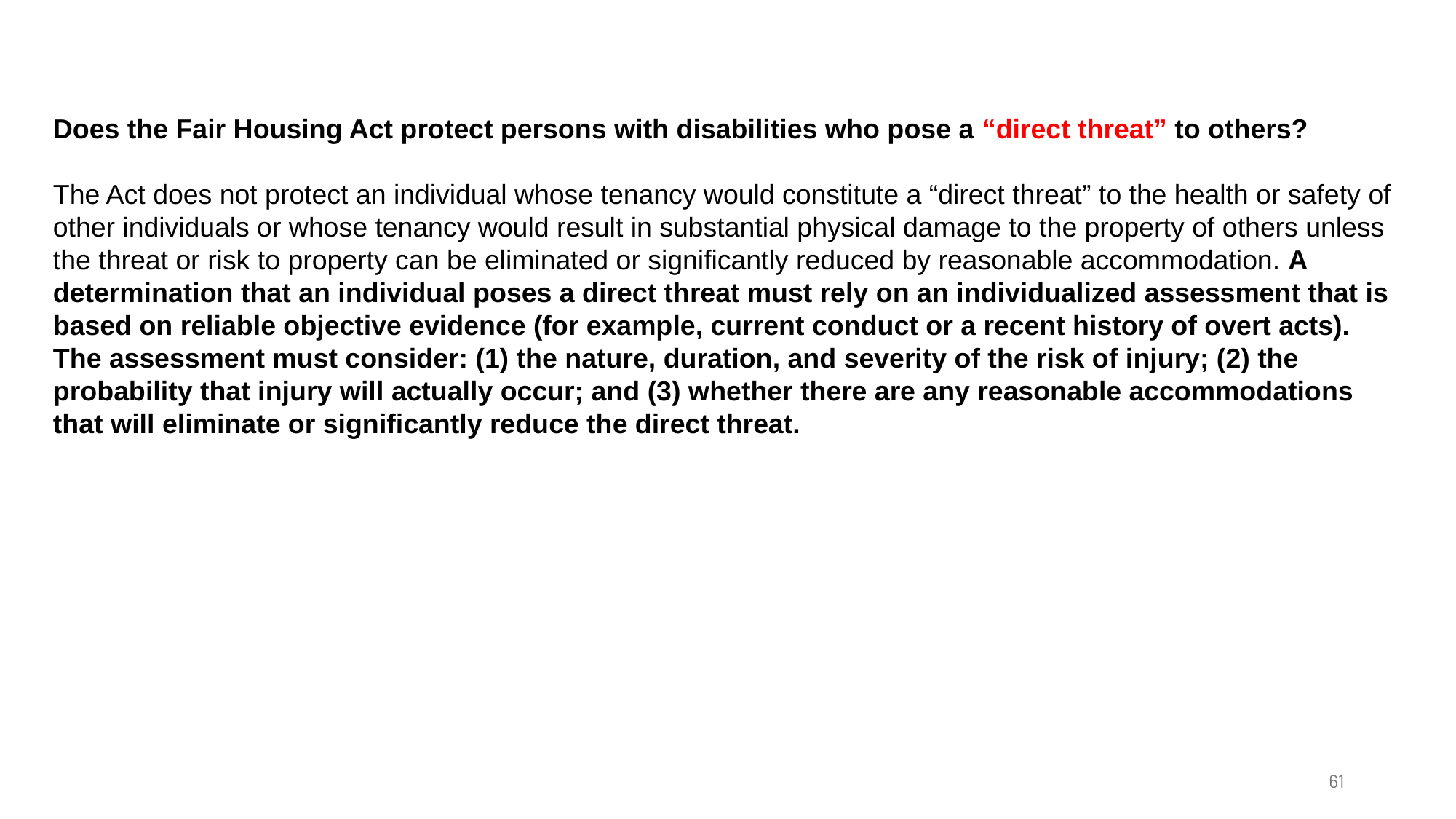

Does the Fair Housing Act protect persons with disabilities who pose a “direct threat” to others?

The Act does not protect an individual whose tenancy would constitute a “direct threat” to the health or safety of other individuals or whose tenancy would result in substantial physical damage to the property of others unless the threat or risk to property can be eliminated or significantly reduced by reasonable accommodation. A determination that an individual poses a direct threat must rely on an individualized assessment that is based on reliable objective evidence (for example, current conduct or a recent history of overt acts). The assessment must consider: (1) the nature, duration, and severity of the risk of injury; (2) the probability that injury will actually occur; and (3) whether there are any reasonable accommodations that will eliminate or significantly reduce the direct threat.
61